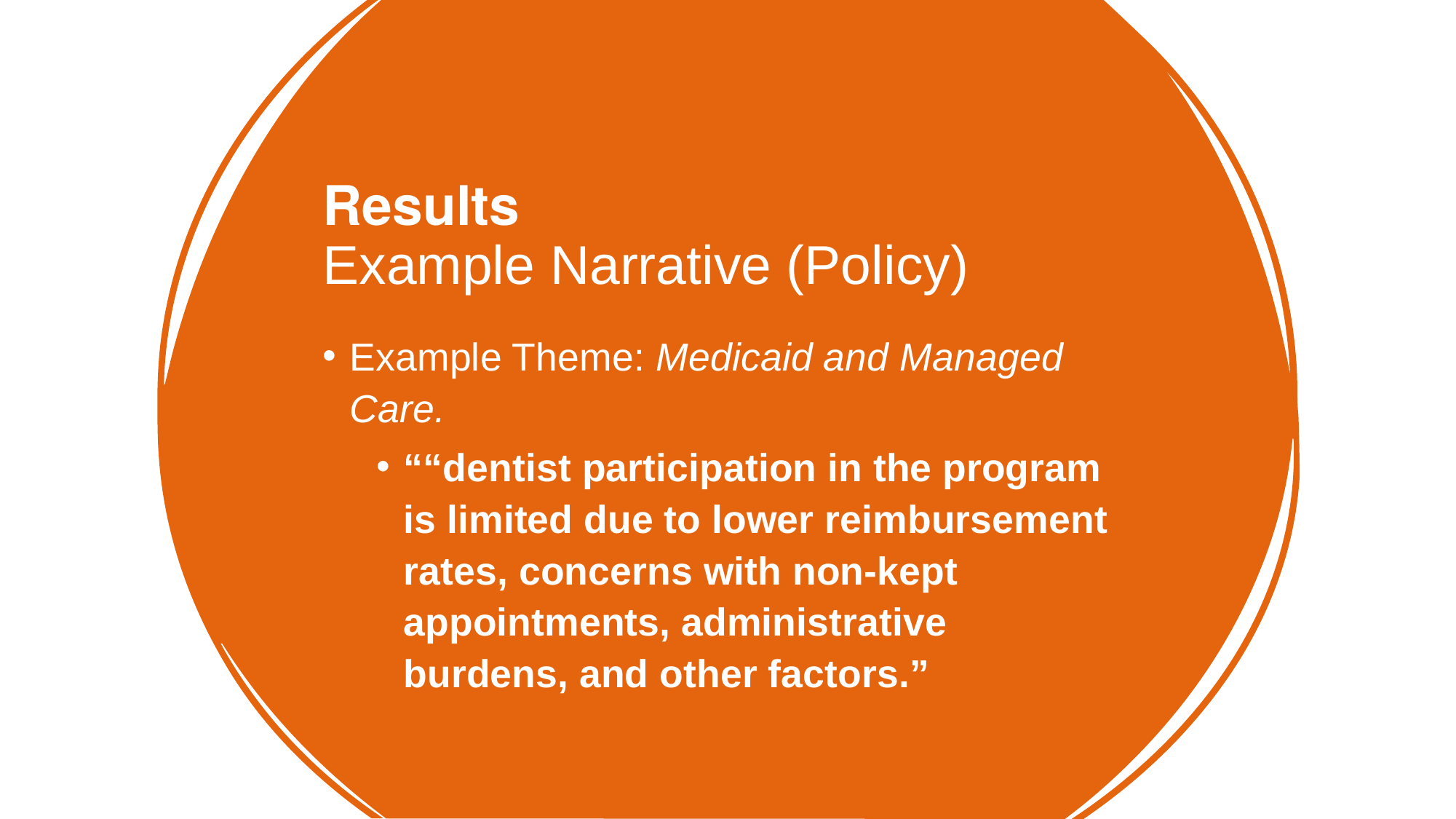

# Results Example Narrative (Policy)
Example Theme: Medicaid and Managed Care.
““dentist participation in the program is limited due to lower reimbursement rates, concerns with non-kept appointments, administrative burdens, and other factors.”